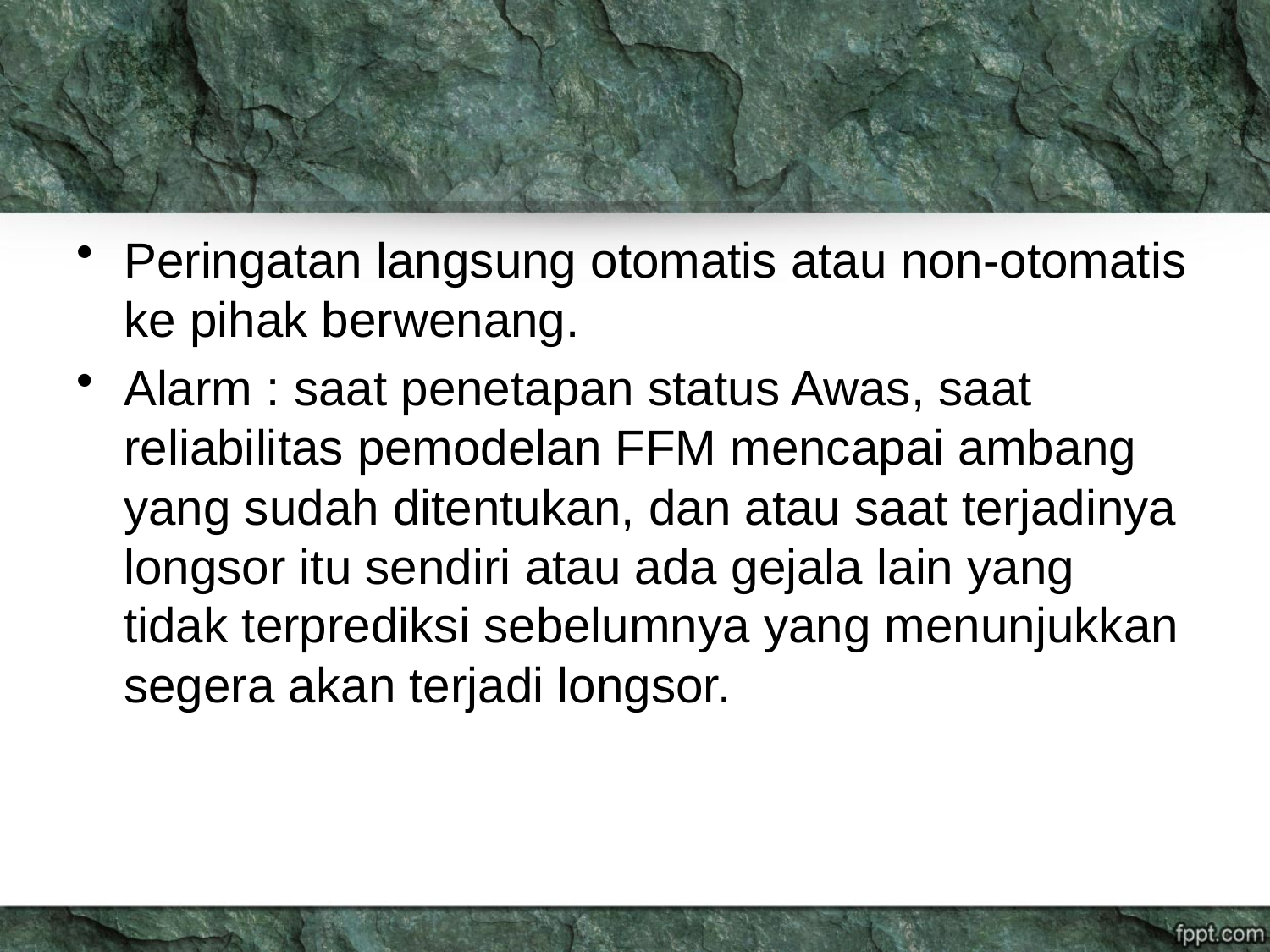

#
Peringatan langsung otomatis atau non-otomatis ke pihak berwenang.
Alarm : saat penetapan status Awas, saat reliabilitas pemodelan FFM mencapai ambang yang sudah ditentukan, dan atau saat terjadinya longsor itu sendiri atau ada gejala lain yang tidak terprediksi sebelumnya yang menunjukkan segera akan terjadi longsor.